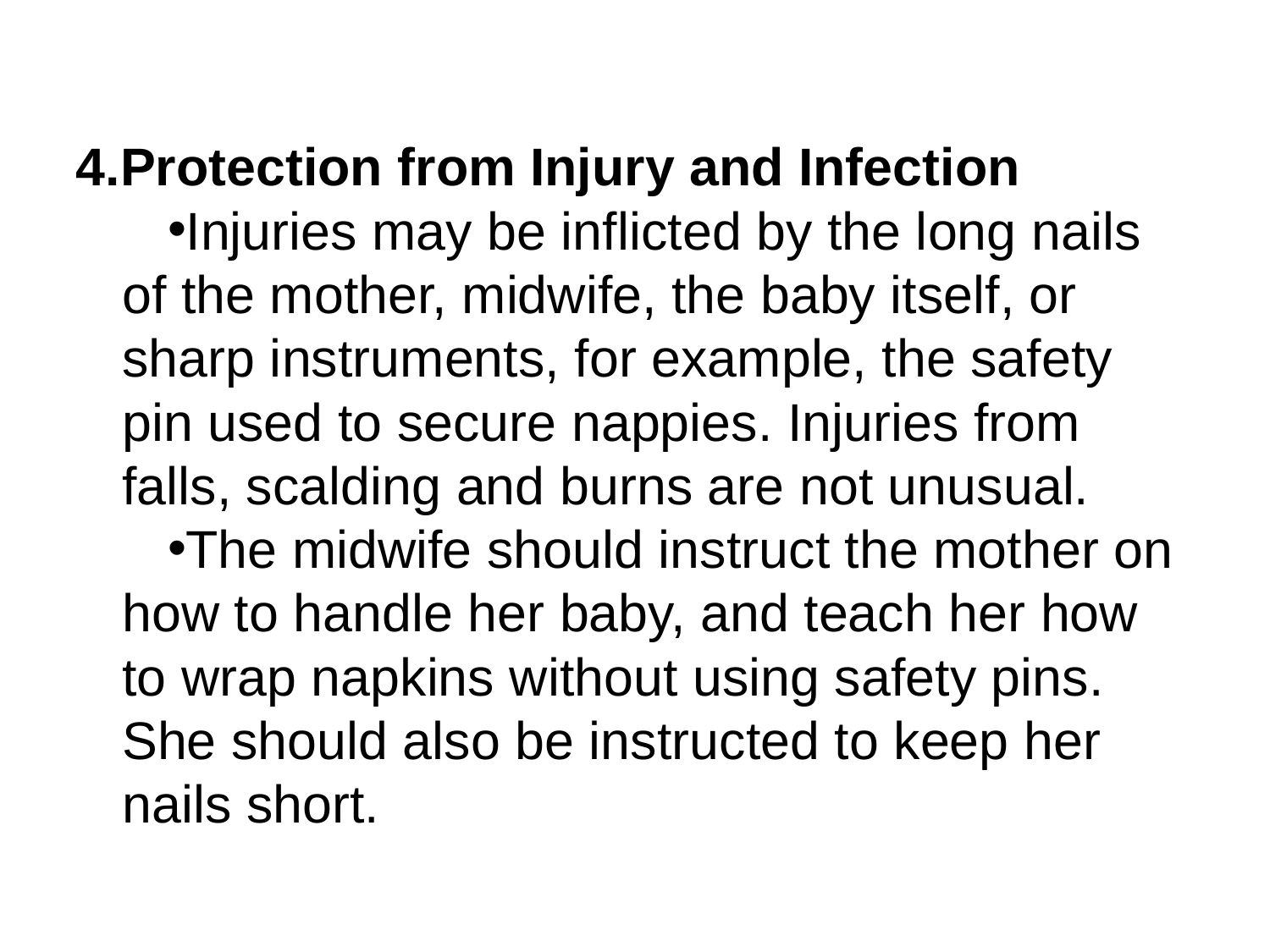

4.Protection from Injury and Infection
Injuries may be inflicted by the long nails of the mother, midwife, the baby itself, or sharp instruments, for example, the safety pin used to secure nappies. Injuries from falls, scalding and burns are  not unusual.
The midwife should instruct the mother on how to handle her baby, and teach her how to wrap napkins without using safety pins.  She should also be instructed to keep her nails short.